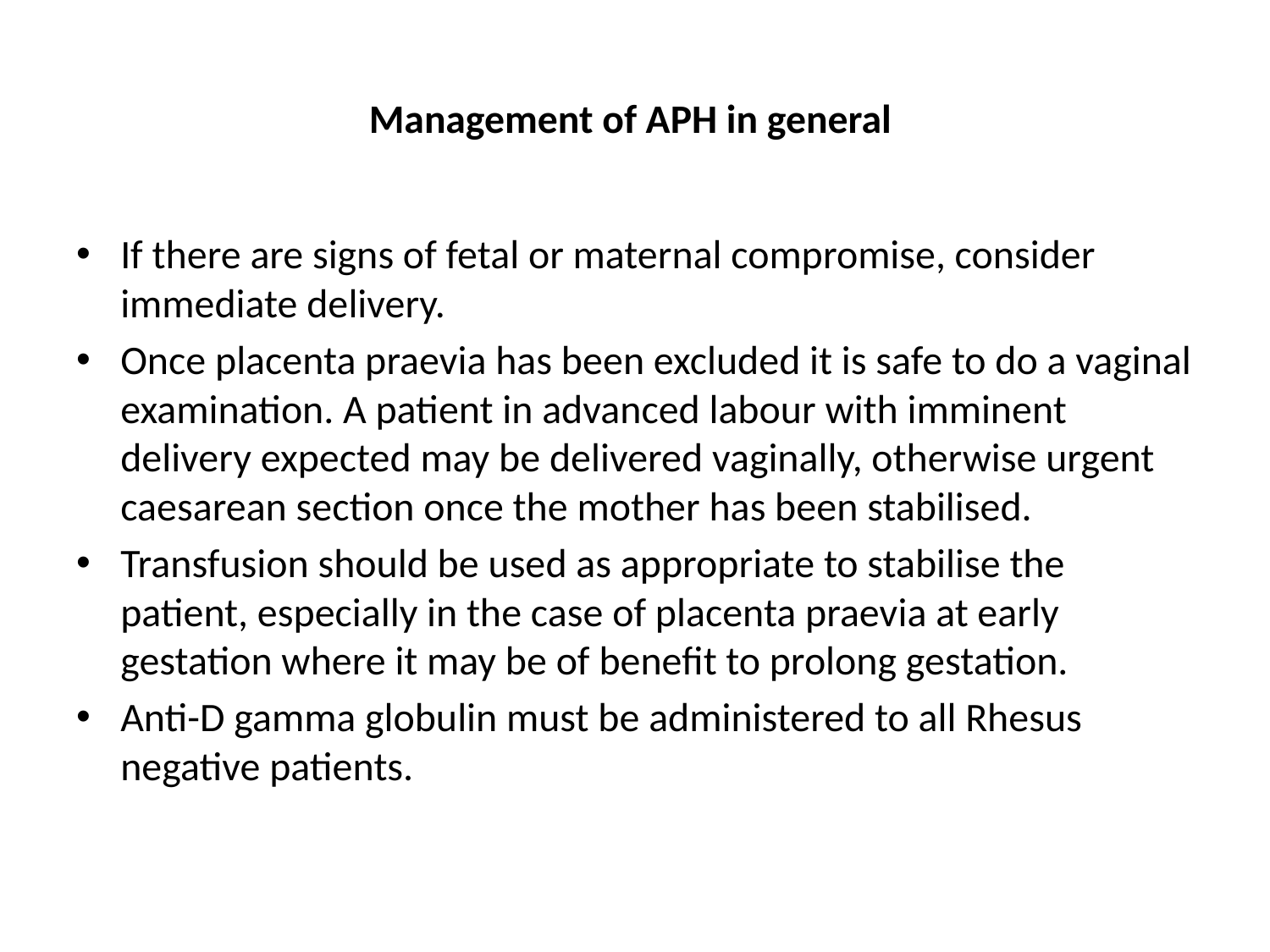

# Management of APH in general
If there are signs of fetal or maternal compromise, consider immediate delivery.
Once placenta praevia has been excluded it is safe to do a vaginal examination. A patient in advanced labour with imminent delivery expected may be delivered vaginally, otherwise urgent caesarean section once the mother has been stabilised.
Transfusion should be used as appropriate to stabilise the patient, especially in the case of placenta praevia at early gestation where it may be of benefit to prolong gestation.
Anti-D gamma globulin must be administered to all Rhesus negative patients.